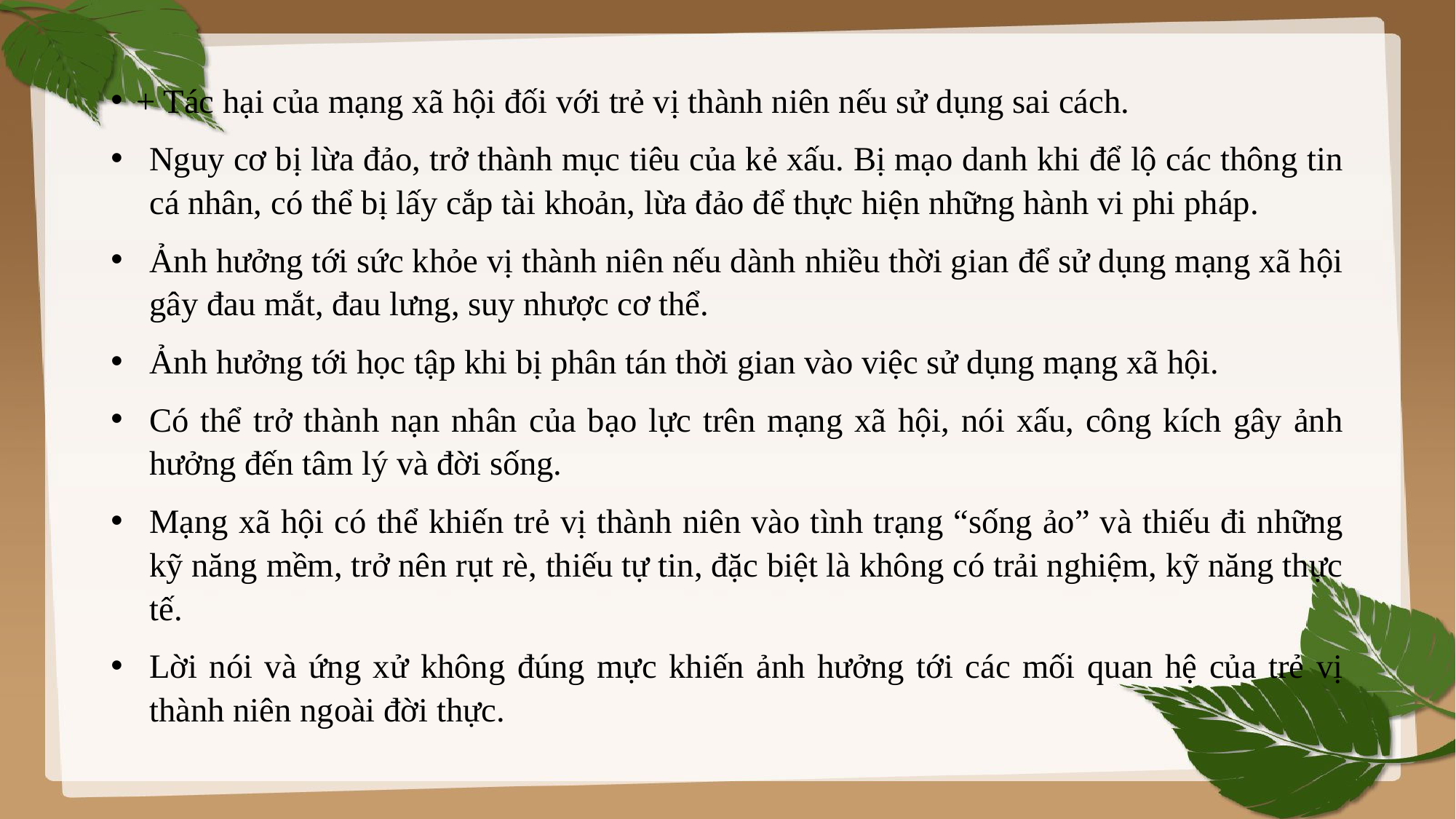

+ Tác hại của mạng xã hội đối với trẻ vị thành niên nếu sử dụng sai cách.
Nguy cơ bị lừa đảo, trở thành mục tiêu của kẻ xấu. Bị mạo danh khi để lộ các thông tin cá nhân, có thể bị lấy cắp tài khoản, lừa đảo để thực hiện những hành vi phi pháp.
Ảnh hưởng tới sức khỏe vị thành niên nếu dành nhiều thời gian để sử dụng mạng xã hội gây đau mắt, đau lưng, suy nhược cơ thể.
Ảnh hưởng tới học tập khi bị phân tán thời gian vào việc sử dụng mạng xã hội.
Có thể trở thành nạn nhân của bạo lực trên mạng xã hội, nói xấu, công kích gây ảnh hưởng đến tâm lý và đời sống.
Mạng xã hội có thể khiến trẻ vị thành niên vào tình trạng “sống ảo” và thiếu đi những kỹ năng mềm, trở nên rụt rè, thiếu tự tin, đặc biệt là không có trải nghiệm, kỹ năng thực tế.
Lời nói và ứng xử không đúng mực khiến ảnh hưởng tới các mối quan hệ của trẻ vị thành niên ngoài đời thực.